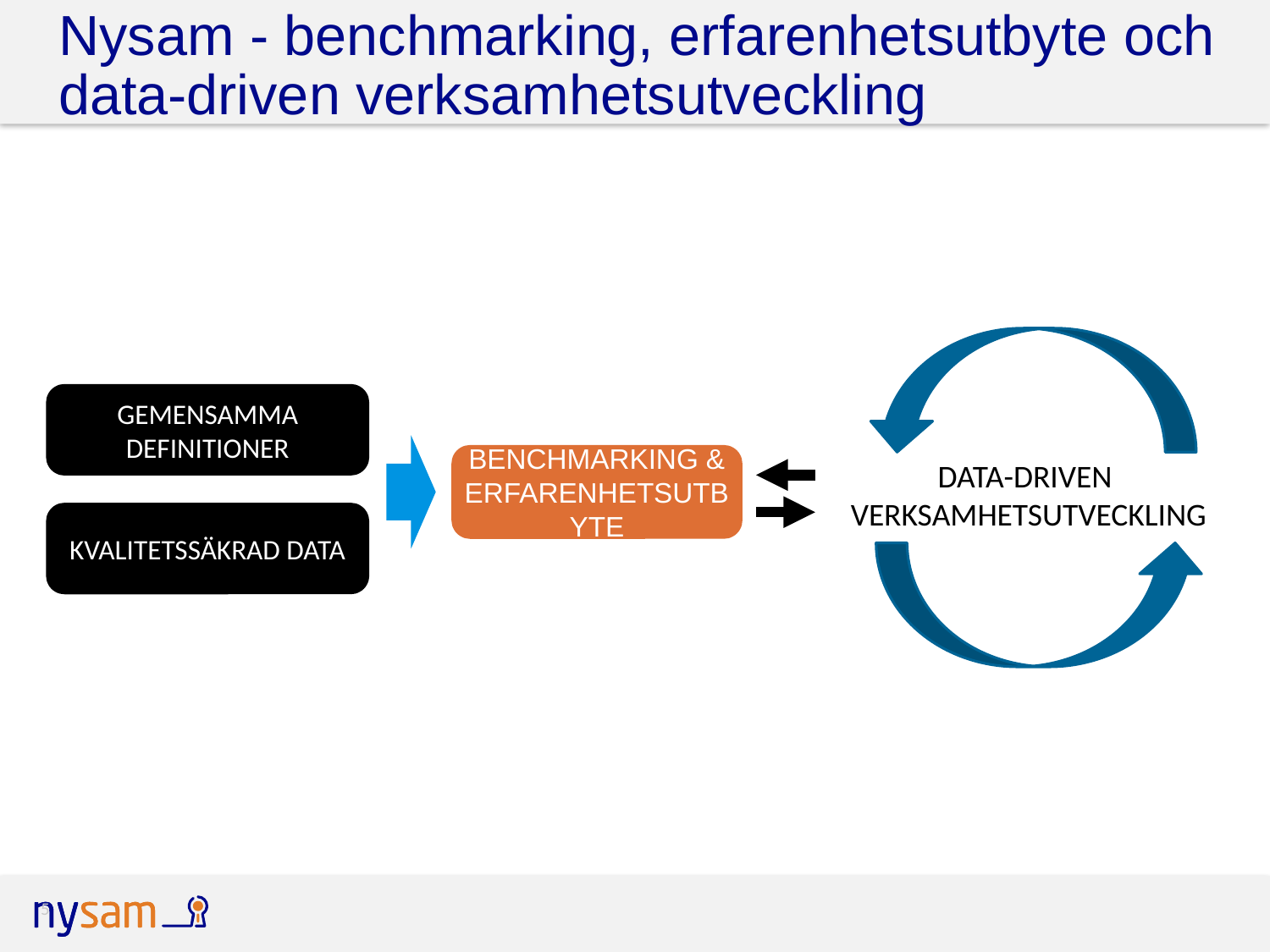

# Nysam - benchmarking, erfarenhetsutbyte och data-driven verksamhetsutveckling

GEMENSAMMA DEFINITIONER

BENCHMARKING &
ERFARENHETSUTBYTE
DATA-DRIVEN
VERKSAMHETSUTVECKLING

KVALITETSSÄKRAD DATA

5